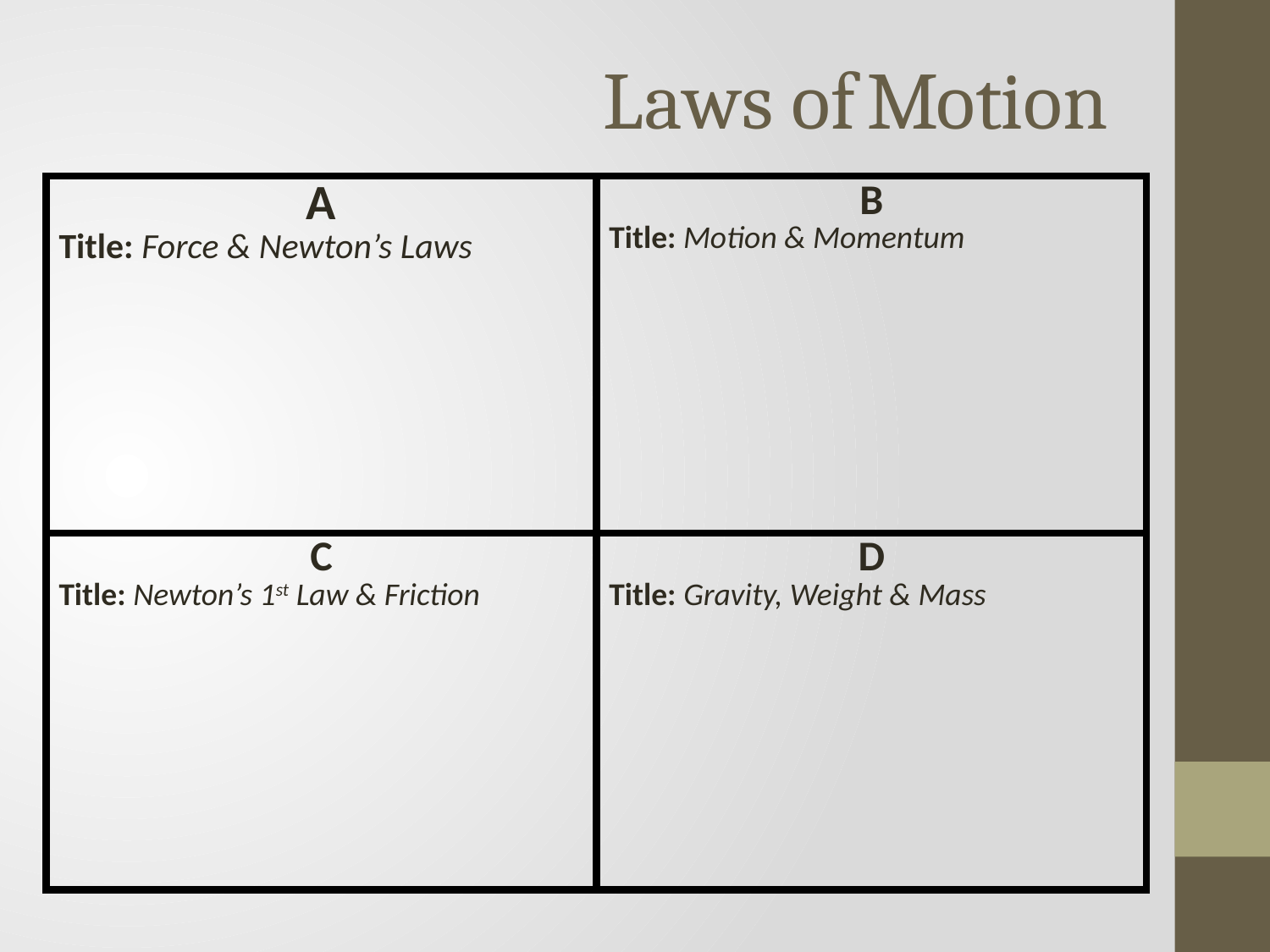

# Laws of Motion
| A Title: Force & Newton’s Laws | B Title: Motion & Momentum |
| --- | --- |
| C Title: Newton’s 1st Law & Friction | D Title: Gravity, Weight & Mass |